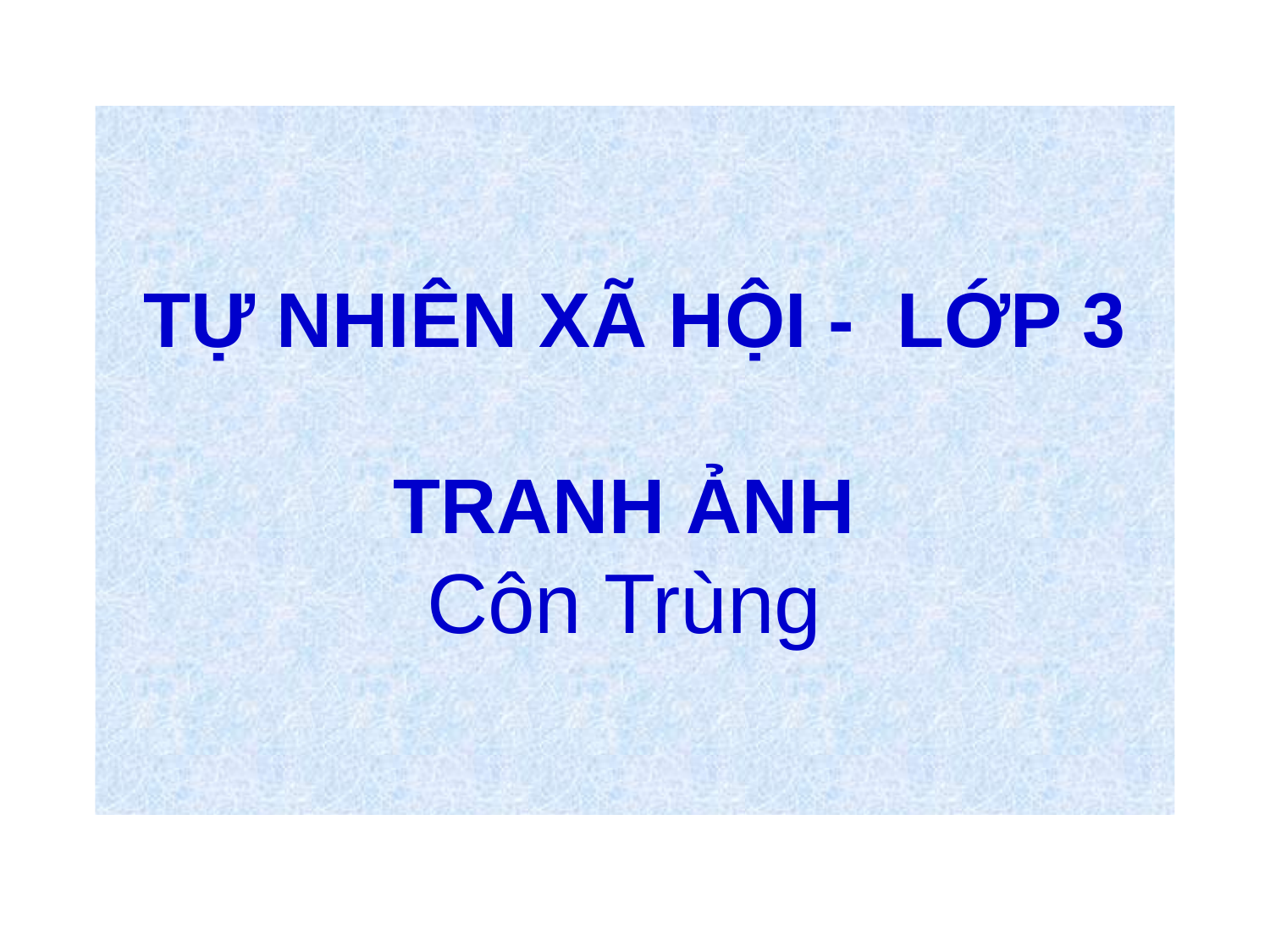

# TỰ NHIÊN XÃ HỘI -  LỚP 3 TRANH ẢNH Côn Trùng